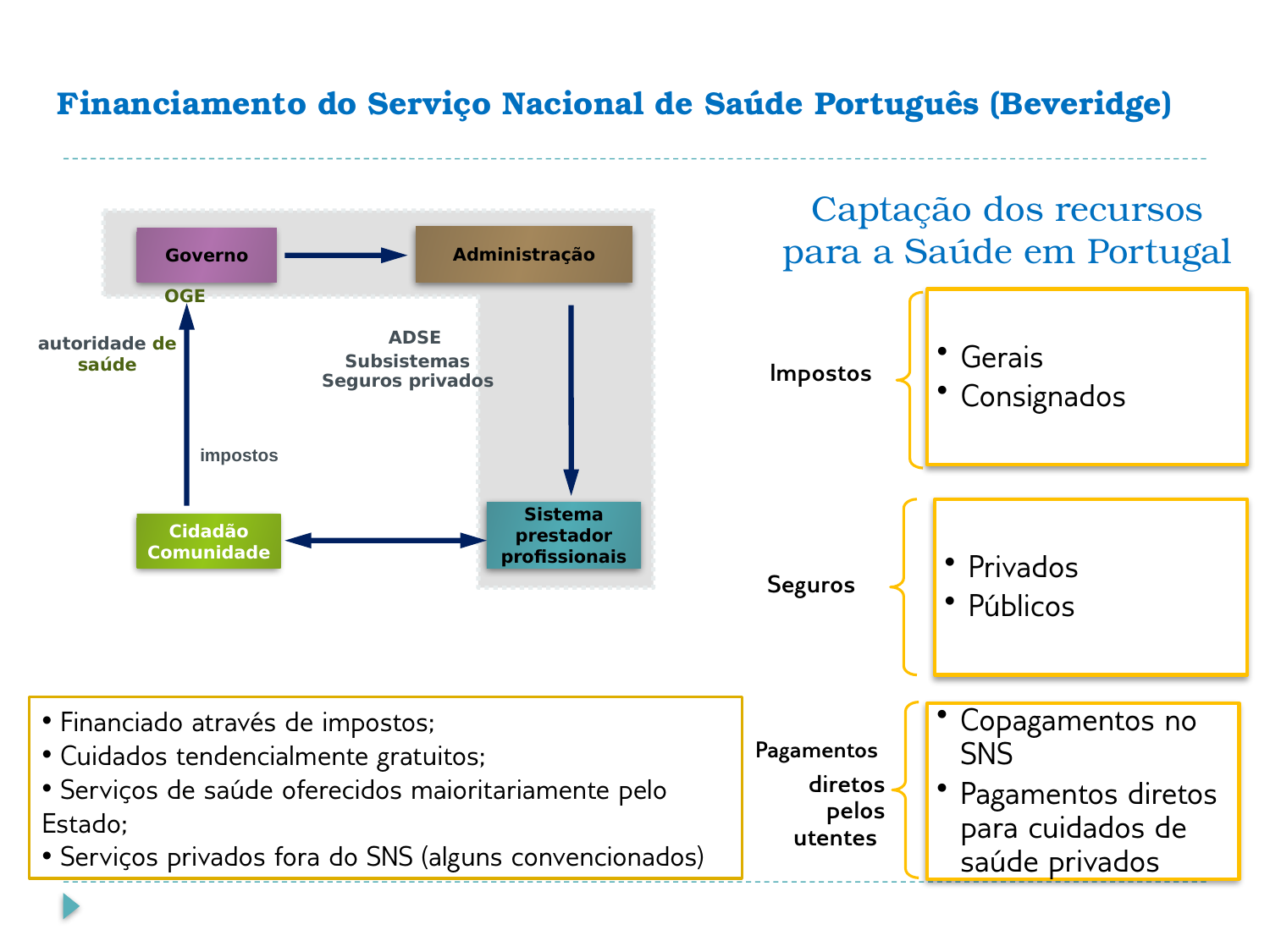

# Financiamento do Serviço Nacional de Saúde Português (Beveridge)
Captação dos recursos para a Saúde em Portugal

Administração
Governo
OGE

impostos
ADSE
Subsistemas
Seguros privados
autoridade de saúde
Sistema prestador
profissionais
Cidadão
Comunidade

Impostos
Gerais
Consignados
Seguros
Privados
Públicos
Pagamentos
diretos pelos utentes
Copagamentos no SNS
Pagamentos diretos para cuidados de saúde privados
 Financiado através de impostos;
 Cuidados tendencialmente gratuitos;
 Serviços de saúde oferecidos maioritariamente pelo Estado;
 Serviços privados fora do SNS (alguns convencionados)